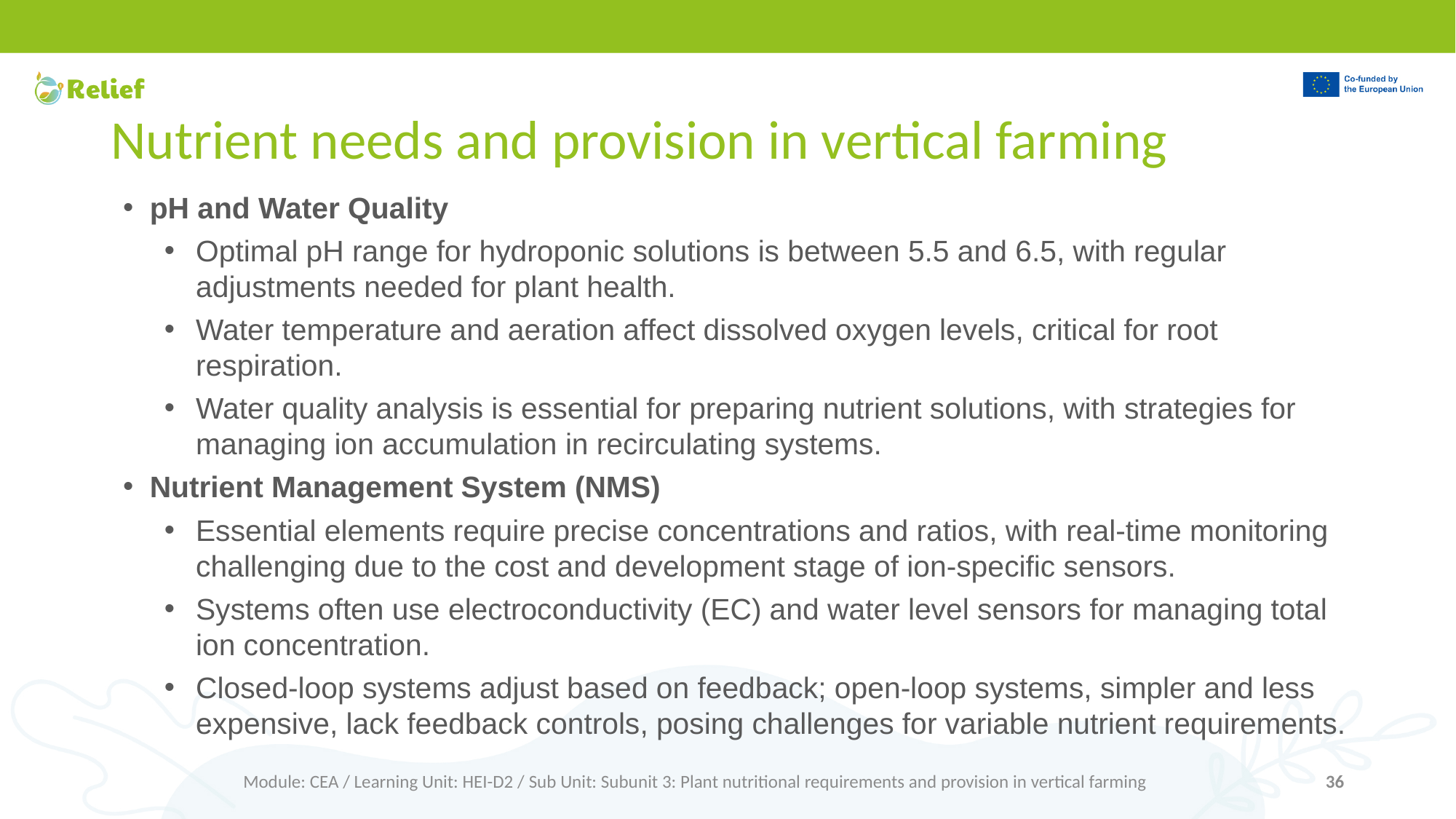

# Nutrient needs and provision in vertical farming
pH and Water Quality
Optimal pH range for hydroponic solutions is between 5.5 and 6.5, with regular adjustments needed for plant health.
Water temperature and aeration affect dissolved oxygen levels, critical for root respiration.
Water quality analysis is essential for preparing nutrient solutions, with strategies for managing ion accumulation in recirculating systems.
Nutrient Management System (NMS)
Essential elements require precise concentrations and ratios, with real-time monitoring challenging due to the cost and development stage of ion-specific sensors.
Systems often use electroconductivity (EC) and water level sensors for managing total ion concentration.
Closed-loop systems adjust based on feedback; open-loop systems, simpler and less expensive, lack feedback controls, posing challenges for variable nutrient requirements.
Module: CEA / Learning Unit: HEI-D2 / Sub Unit: Subunit 3: Plant nutritional requirements and provision in vertical farming
36